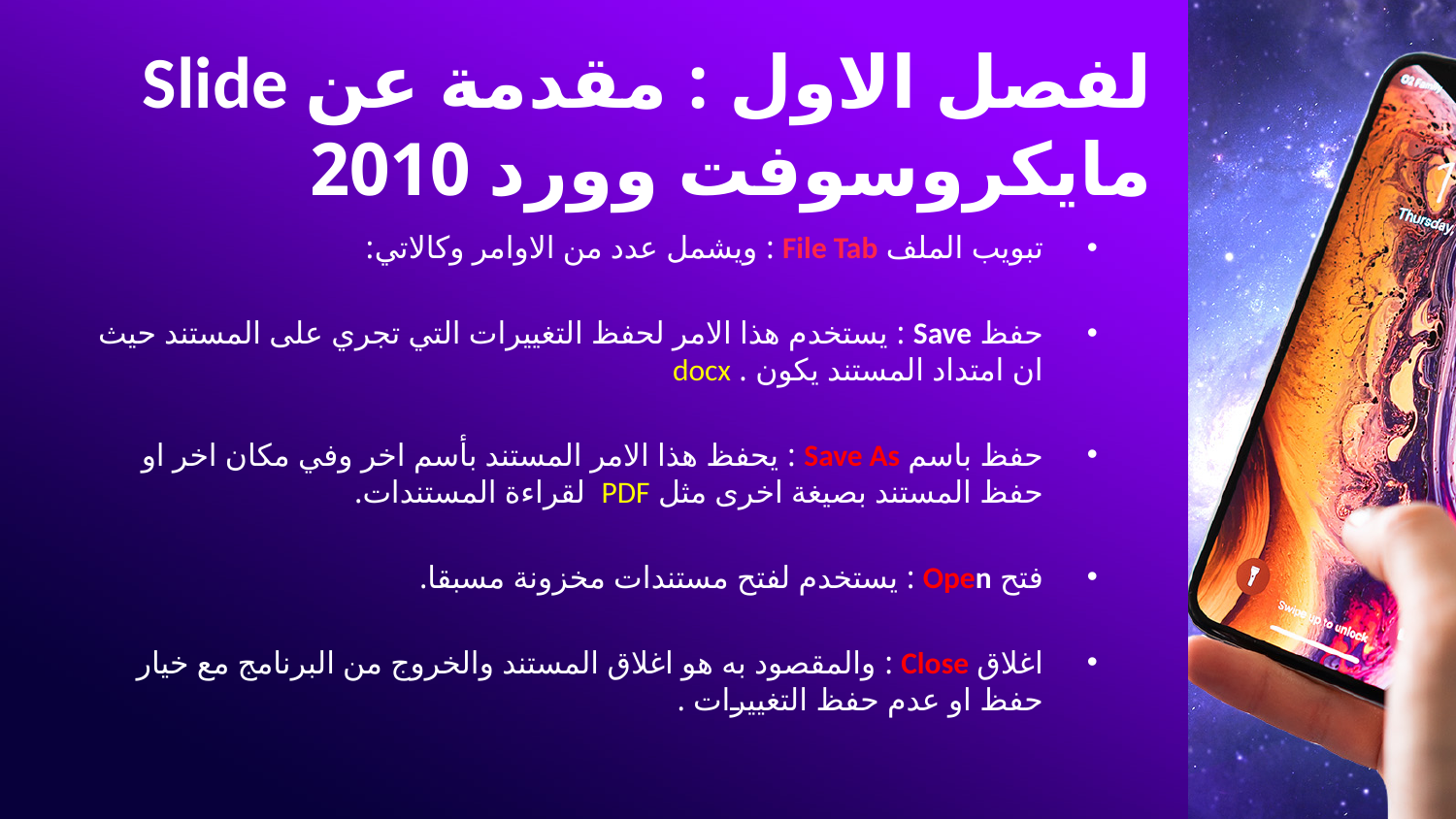

# Slide لفصل الاول : مقدمة عن مايكروسوفت وورد 2010

تبويب الملف File Tab : ويشمل عدد من الاوامر وكالاتي:

حفظ Save : يستخدم هذا الامر لحفظ التغييرات التي تجري على المستند حيث ان امتداد المستند يكون . docx

حفظ باسم Save As : يحفظ هذا الامر المستند بأسم اخر وفي مكان اخر او حفظ المستند بصيغة اخرى مثل PDF  لقراءة المستندات.

فتح Open : يستخدم لفتح مستندات مخزونة مسبقا.

اغلاق Close : والمقصود به هو اغلاق المستند والخروج من البرنامج مع خيار حفظ او عدم حفظ التغييرات .